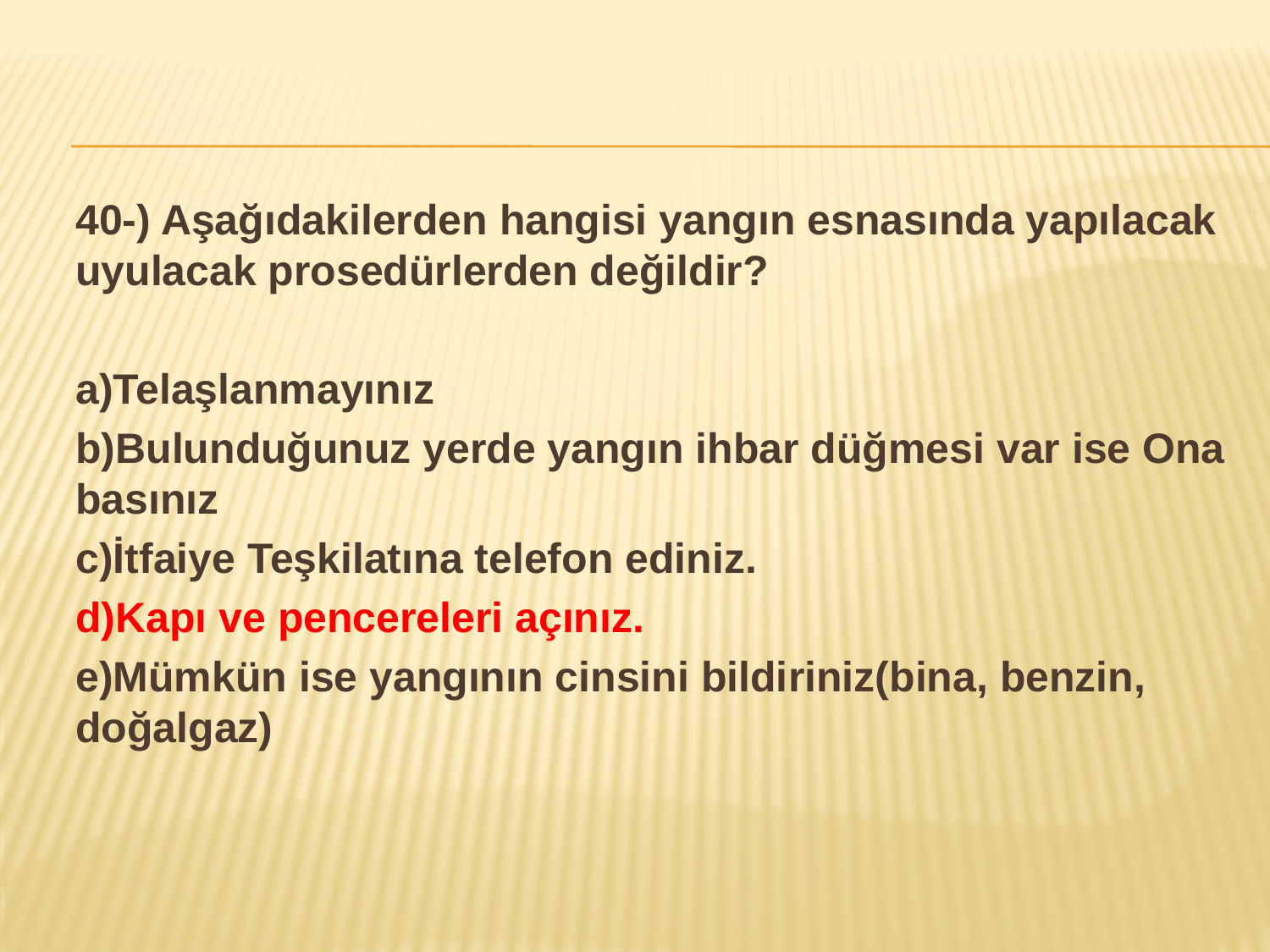

40-) Aşağıdakilerden hangisi yangın esnasında yapılacak uyulacak prosedürlerden değildir?

a)Telaşlanmayınız
b)Bulunduğunuz yerde yangın ihbar düğmesi var ise Ona basınız
c)İtfaiye Teşkilatına telefon ediniz.
d)Kapı ve pencereleri açınız.
e)Mümkün ise yangının cinsini bildiriniz(bina, benzin, doğalgaz)